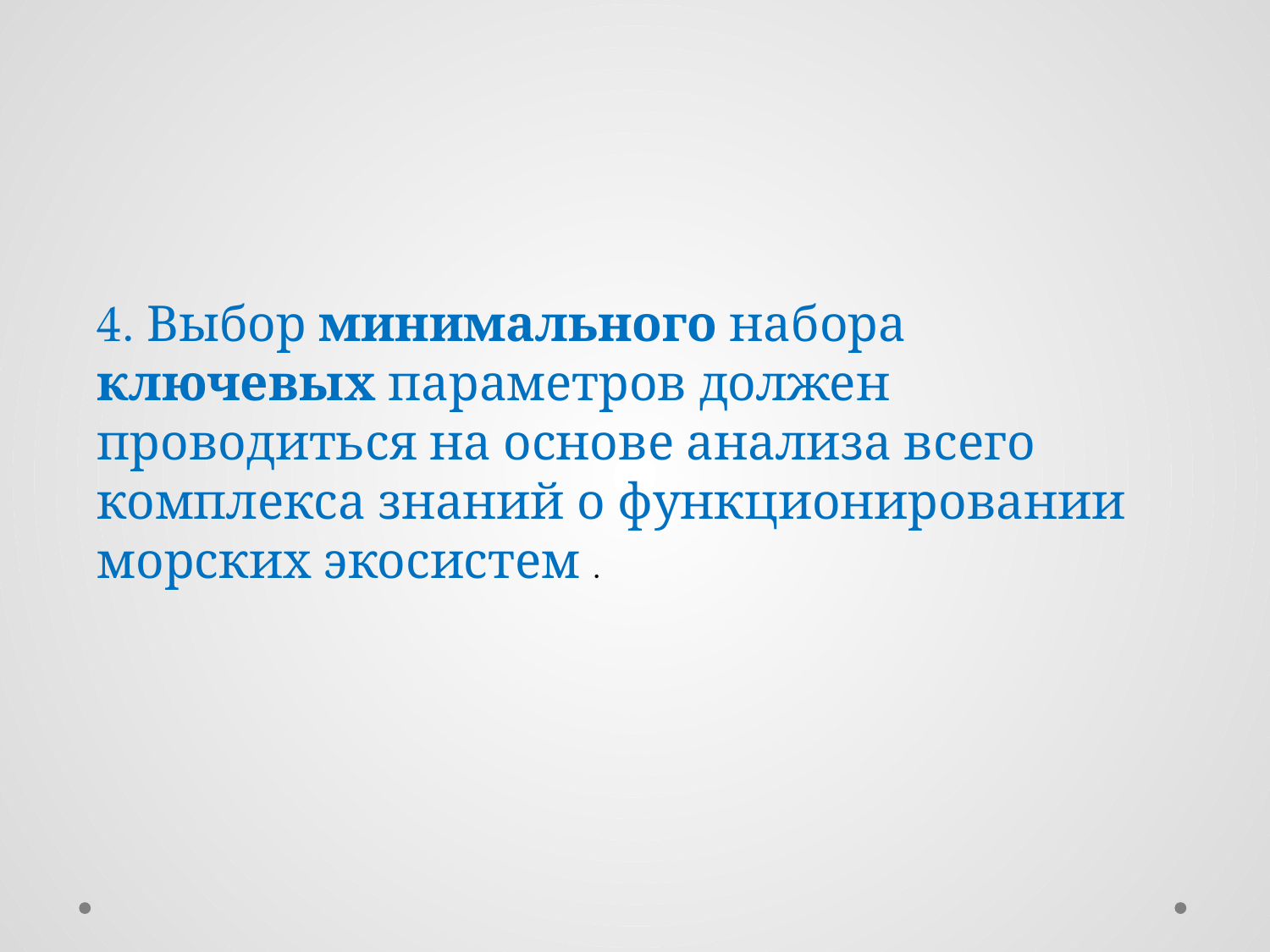

4. Выбор минимального набора ключевых параметров должен проводиться на основе анализа всего комплекса знаний о функционировании морских экосистем .